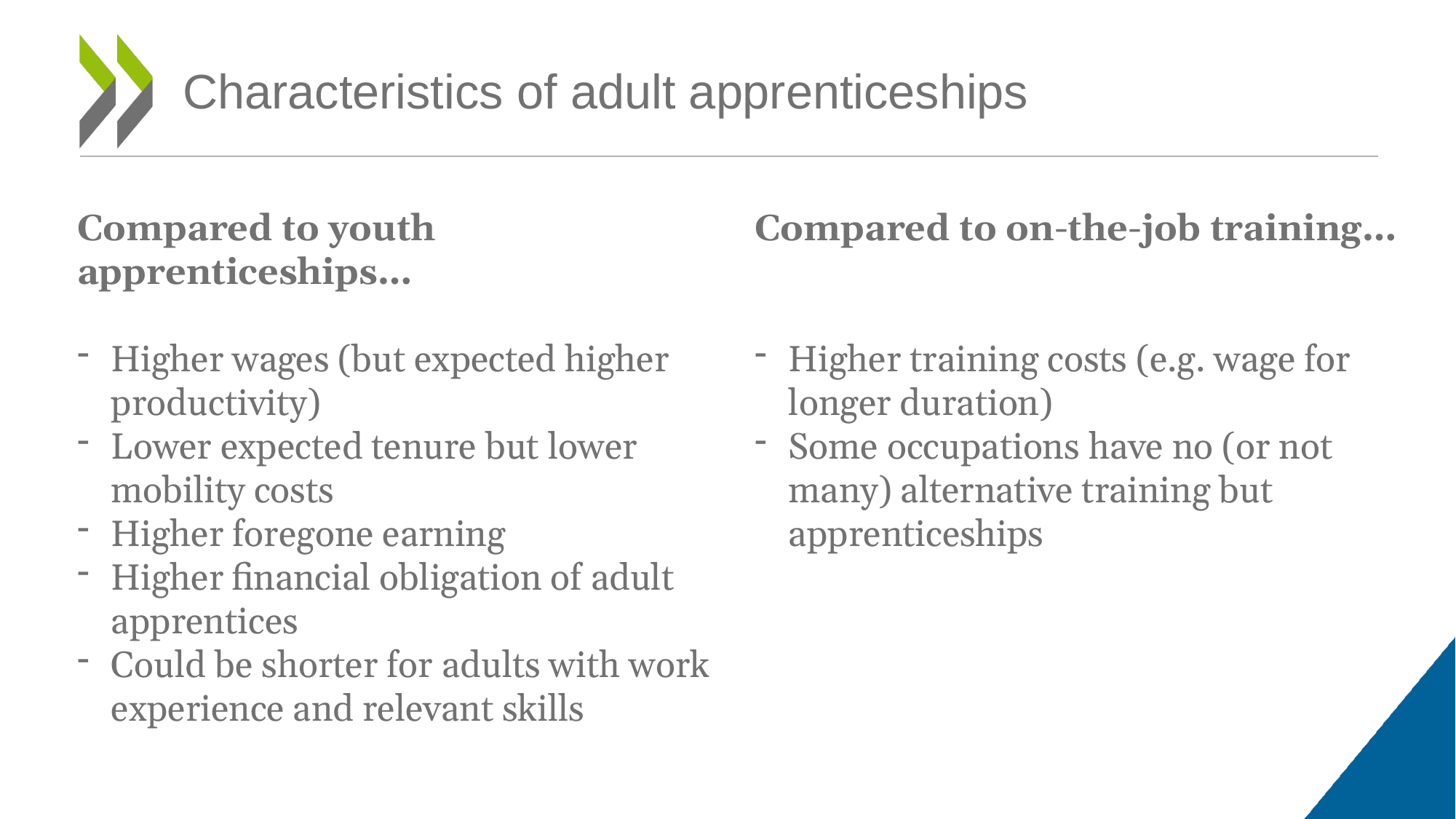

# Characteristics of adult apprenticeships
Compared to youth apprenticeships…

Higher wages (but expected higher productivity)
Lower expected tenure but lower mobility costs
Higher foregone earning
Higher financial obligation of adult apprentices
Could be shorter for adults with work experience and relevant skills
Compared to on-the-job training…

Higher training costs (e.g. wage for longer duration)
Some occupations have no (or not many) alternative training but apprenticeships